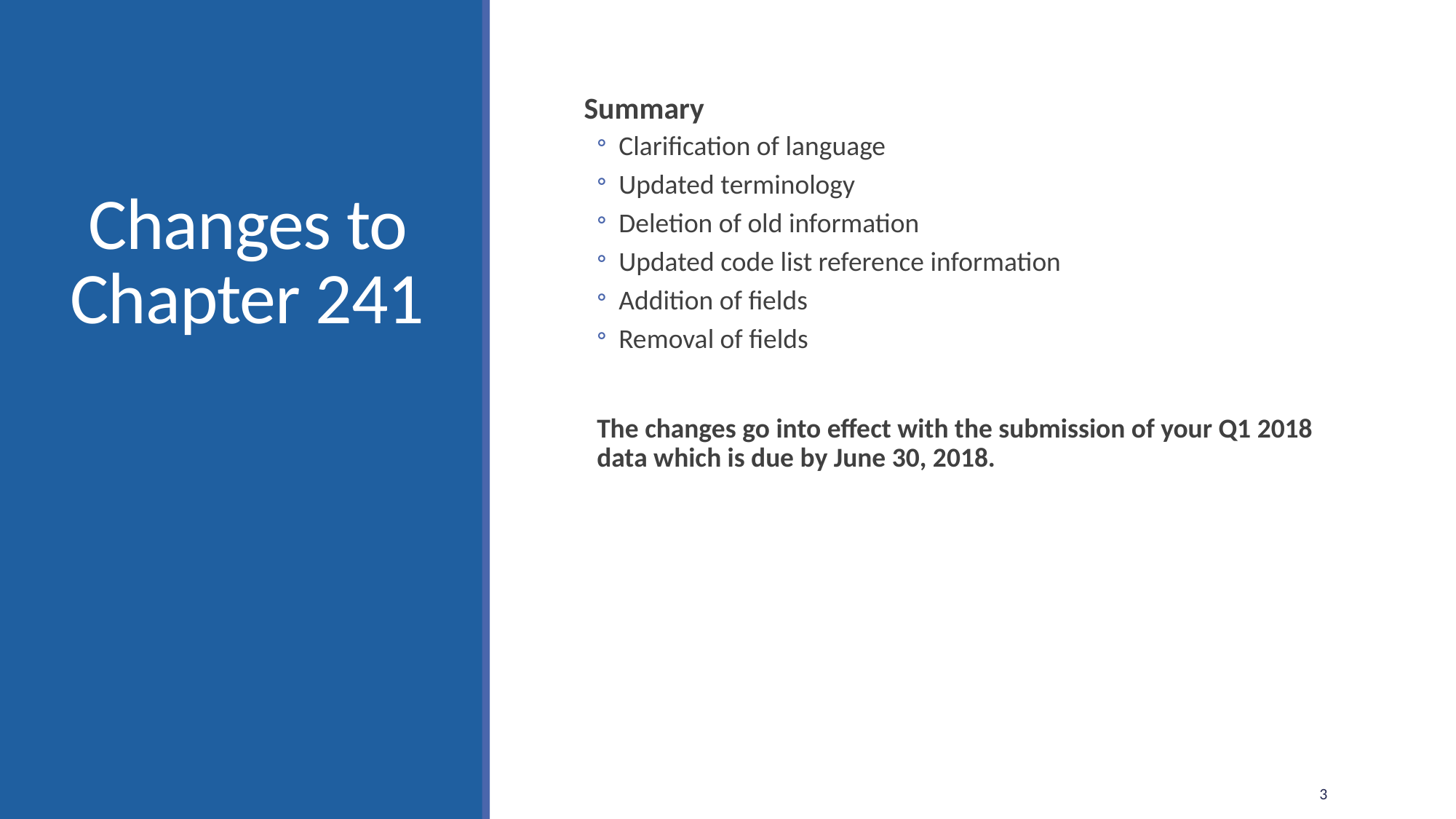

# Changes to Chapter 241
Summary
Clarification of language
Updated terminology
Deletion of old information
Updated code list reference information
Addition of fields
Removal of fields

The changes go into effect with the submission of your Q1 2018 data which is due by June 30, 2018.
3